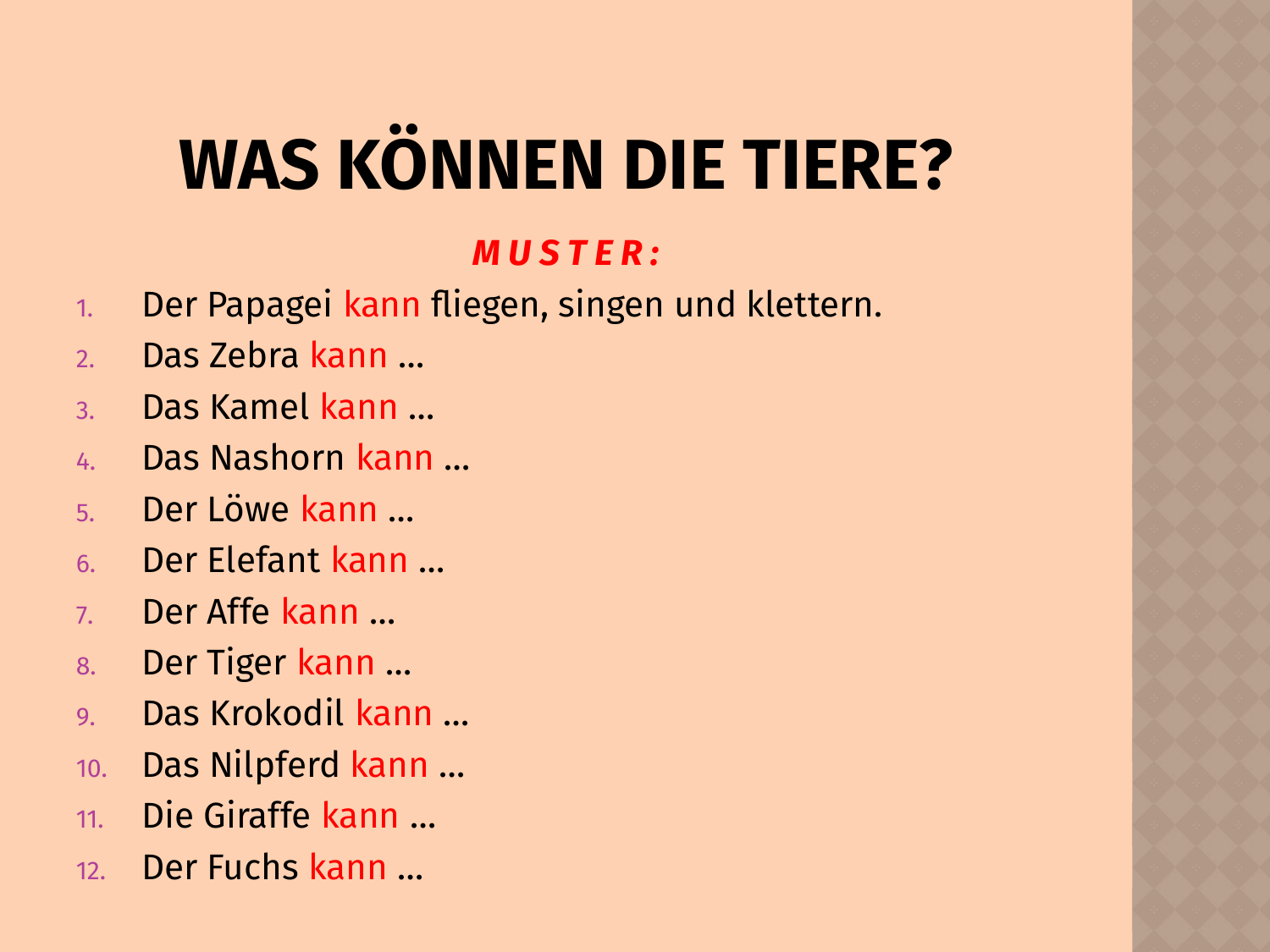

# Was können die Tiere?
M U S T E R :
Der Papagei kann fliegen, singen und klettern.
Das Zebra kann …
Das Kamel kann …
Das Nashorn kann …
Der Löwe kann …
Der Elefant kann …
Der Affe kann …
Der Tiger kann …
Das Krokodil kann …
Das Nilpferd kann …
Die Giraffe kann …
Der Fuchs kann …